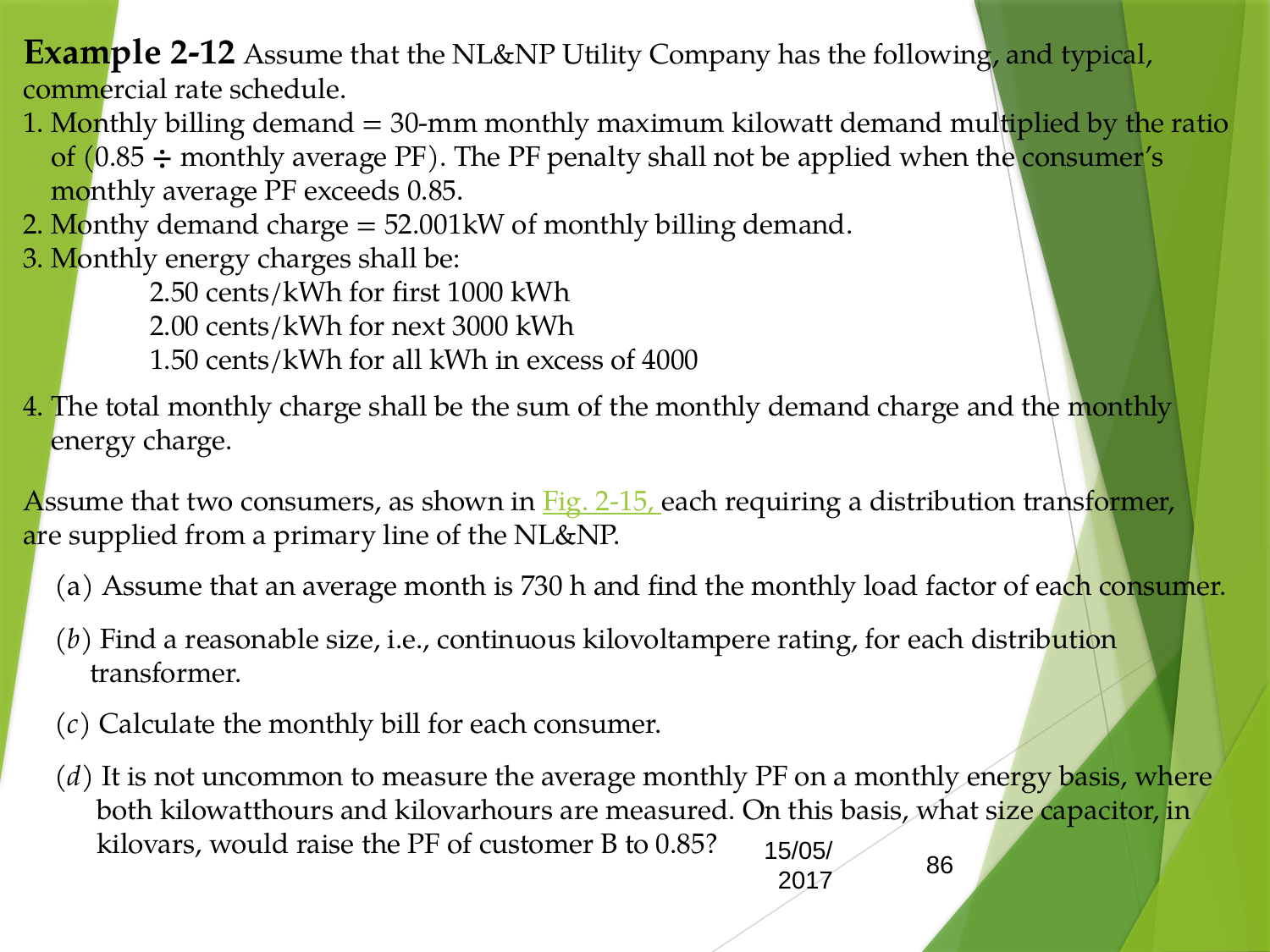

Example 2-12 Assume that the NL&NP Utility Company has the following, and typical, commercial rate schedule.
1. Monthly billing demand = 30-mm monthly maximum kilowatt demand multiplied by the ratio
    of (0.85 ÷ monthly average PF). The PF penalty shall not be applied when the consumer’s
    monthly average PF exceeds 0.85.
2. Monthy demand charge = 52.001kW of monthly billing demand.
3. Monthly energy charges shall be:
	2.50 cents/kWh for first 1000 kWh
	2.00 cents/kWh for next 3000 kWh
	1.50 cents/kWh for all kWh in excess of 4000
4. The total monthly charge shall be the sum of the monthly demand charge and the monthly
    energy charge.
Assume that two consumers, as shown in Fig. 2-15, each requiring a distribution transformer, are supplied from a primary line of the NL&NP.
(a) Assume that an average month is 730 h and find the monthly load factor of each consumer.
(b) Find a reasonable size, i.e., continuous kilovoltampere rating, for each distribution
     transformer.
(c) Calculate the monthly bill for each consumer.
(d) It is not uncommon to measure the average monthly PF on a monthly energy basis, where
      both kilowatthours and kilovarhours are measured. On this basis, what size capacitor, in
      kilovars, would raise the PF of customer B to 0.85?
15/05/2017
86